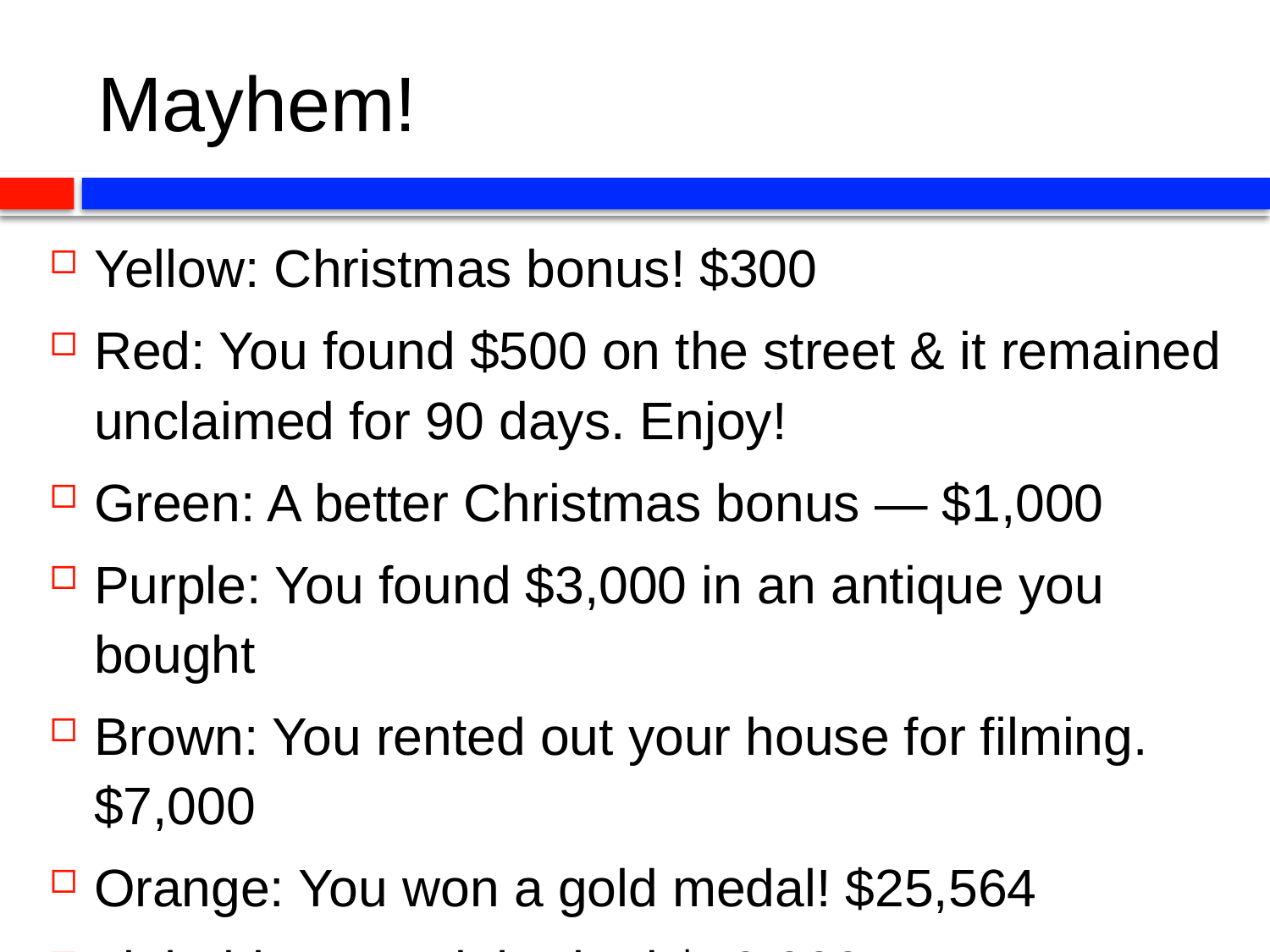

# Mayhem!
Yellow: Christmas bonus! $300
Red: You found $500 on the street & it remained unclaimed for 90 days. Enjoy!
Green: A better Christmas bonus — $1,000
Purple: You found $3,000 in an antique you bought
Brown: You rented out your house for filming. $7,000
Orange: You won a gold medal! $25,564
Light blue: You inherited $50,000!